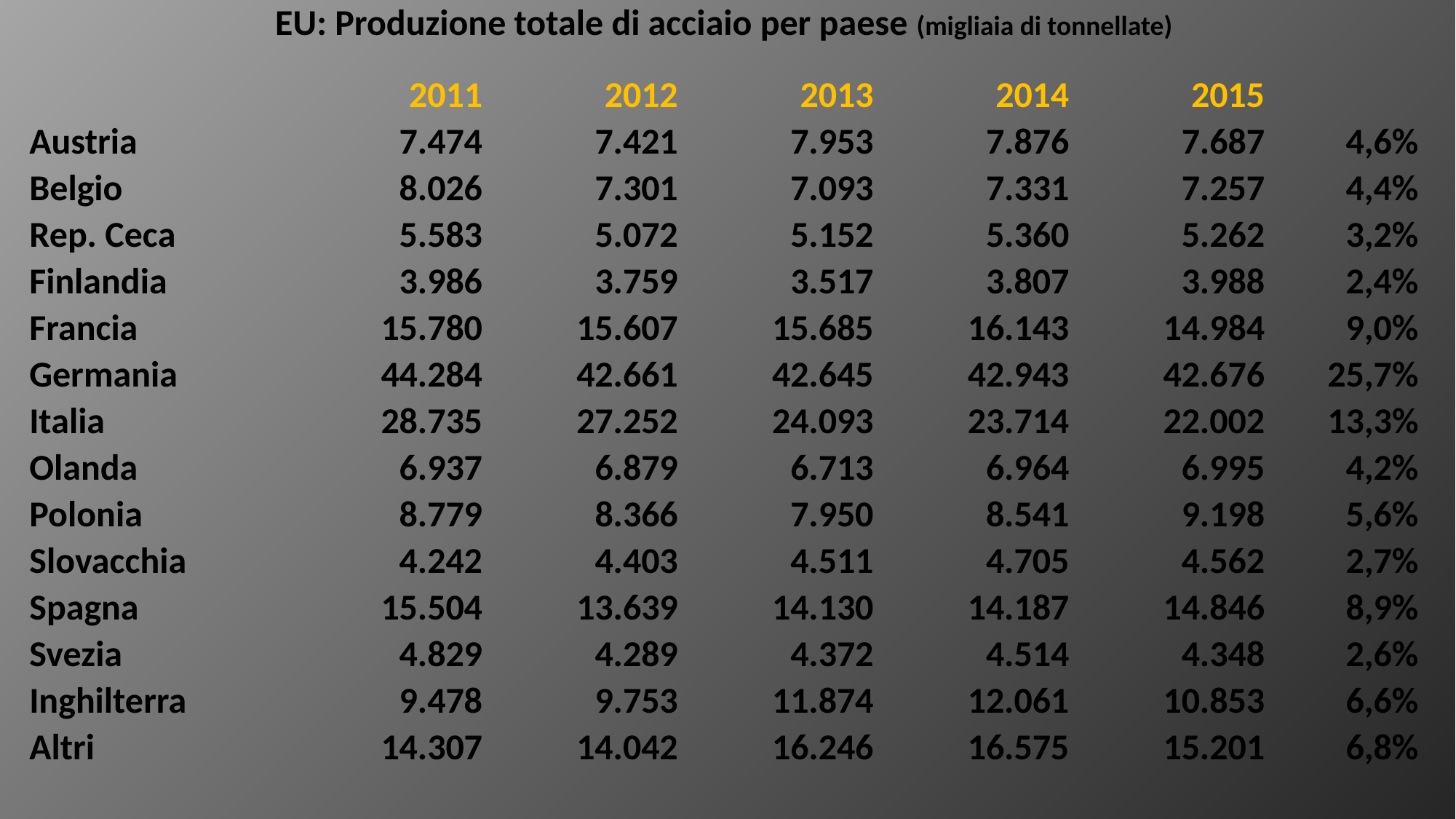

EU: Produzione totale di acciaio per paese (migliaia di tonnellate)
|  | 2011 | 2012 | 2013 | 2014 | 2015 |  |
| --- | --- | --- | --- | --- | --- | --- |
| Austria | 7.474 | 7.421 | 7.953 | 7.876 | 7.687 | 4,6% |
| Belgio | 8.026 | 7.301 | 7.093 | 7.331 | 7.257 | 4,4% |
| Rep. Ceca | 5.583 | 5.072 | 5.152 | 5.360 | 5.262 | 3,2% |
| Finlandia | 3.986 | 3.759 | 3.517 | 3.807 | 3.988 | 2,4% |
| Francia | 15.780 | 15.607 | 15.685 | 16.143 | 14.984 | 9,0% |
| Germania | 44.284 | 42.661 | 42.645 | 42.943 | 42.676 | 25,7% |
| Italia | 28.735 | 27.252 | 24.093 | 23.714 | 22.002 | 13,3% |
| Olanda | 6.937 | 6.879 | 6.713 | 6.964 | 6.995 | 4,2% |
| Polonia | 8.779 | 8.366 | 7.950 | 8.541 | 9.198 | 5,6% |
| Slovacchia | 4.242 | 4.403 | 4.511 | 4.705 | 4.562 | 2,7% |
| Spagna | 15.504 | 13.639 | 14.130 | 14.187 | 14.846 | 8,9% |
| Svezia | 4.829 | 4.289 | 4.372 | 4.514 | 4.348 | 2,6% |
| Inghilterra | 9.478 | 9.753 | 11.874 | 12.061 | 10.853 | 6,6% |
| Altri | 14.307 | 14.042 | 16.246 | 16.575 | 15.201 | 6,8% |
| EU 28 | 177.576 | 168.756 | 166.191 | 169.126 | 166.032 | 100% |